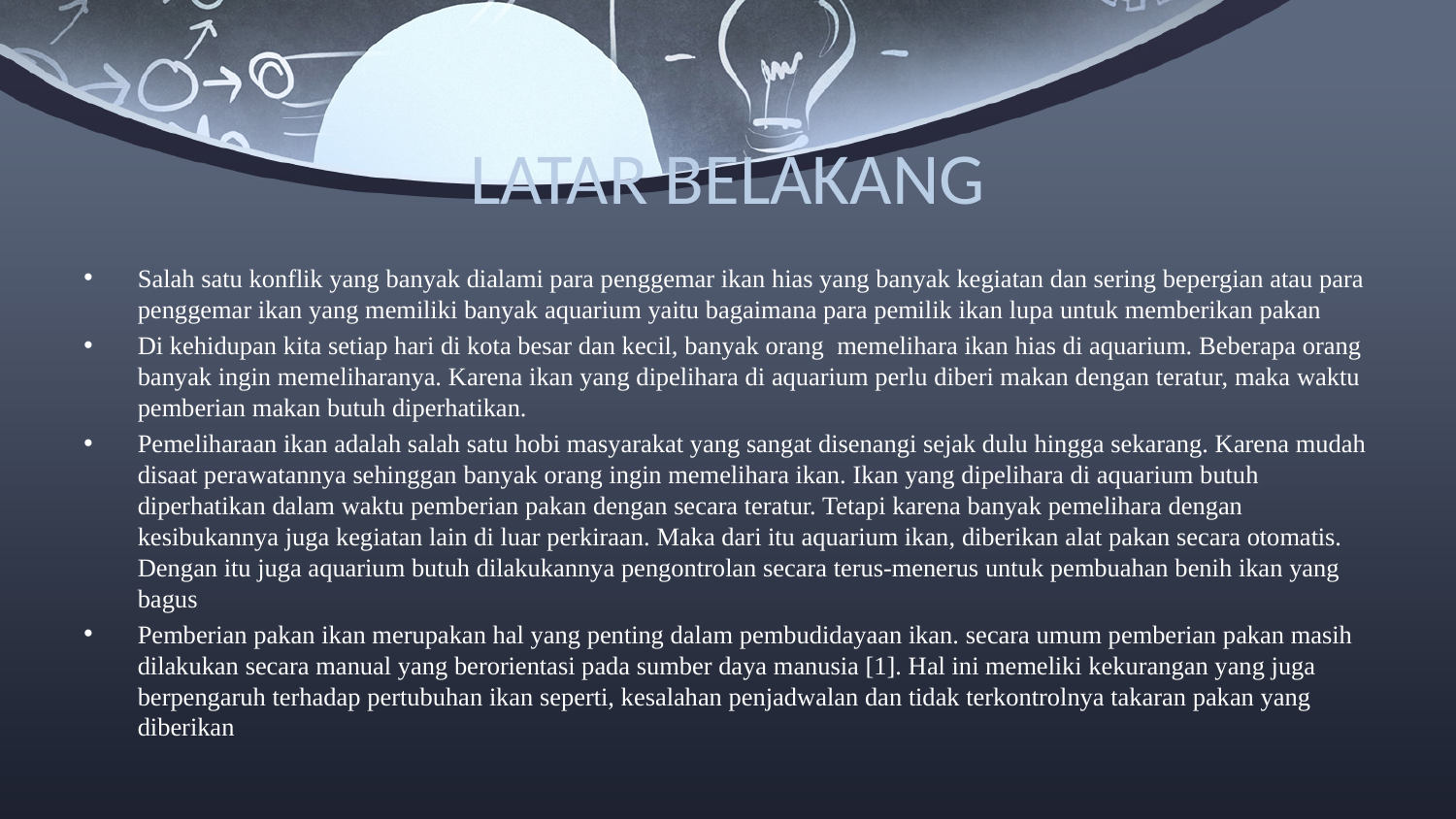

# LATAR BELAKANG
Salah satu konflik yang banyak dialami para penggemar ikan hias yang banyak kegiatan dan sering bepergian atau para penggemar ikan yang memiliki banyak aquarium yaitu bagaimana para pemilik ikan lupa untuk memberikan pakan
Di kehidupan kita setiap hari di kota besar dan kecil, banyak orang  memelihara ikan hias di aquarium. Beberapa orang banyak ingin memeliharanya. Karena ikan yang dipelihara di aquarium perlu diberi makan dengan teratur, maka waktu pemberian makan butuh diperhatikan.
Pemeliharaan ikan adalah salah satu hobi masyarakat yang sangat disenangi sejak dulu hingga sekarang. Karena mudah disaat perawatannya sehinggan banyak orang ingin memelihara ikan. Ikan yang dipelihara di aquarium butuh diperhatikan dalam waktu pemberian pakan dengan secara teratur. Tetapi karena banyak pemelihara dengan kesibukannya juga kegiatan lain di luar perkiraan. Maka dari itu aquarium ikan, diberikan alat pakan secara otomatis. Dengan itu juga aquarium butuh dilakukannya pengontrolan secara terus-menerus untuk pembuahan benih ikan yang bagus
Pemberian pakan ikan merupakan hal yang penting dalam pembudidayaan ikan. secara umum pemberian pakan masih dilakukan secara manual yang berorientasi pada sumber daya manusia [1]. Hal ini memeliki kekurangan yang juga berpengaruh terhadap pertubuhan ikan seperti, kesalahan penjadwalan dan tidak terkontrolnya takaran pakan yang diberikan